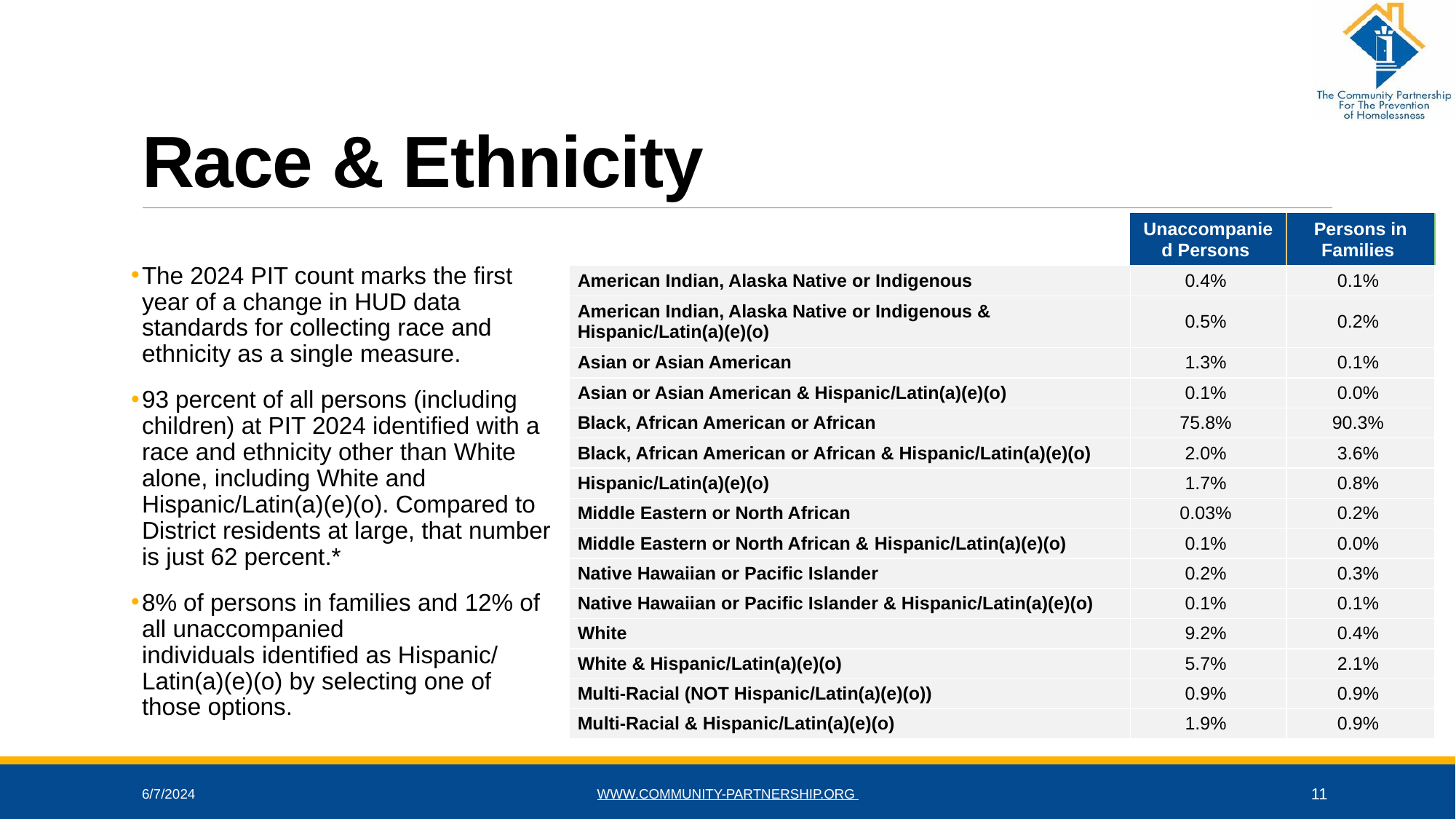

# Race & Ethnicity

|  | Unaccompanied Persons | Persons in Families |
| --- | --- | --- |
| American Indian, Alaska Native or Indigenous | 0.4% | 0.1% |
| American Indian, Alaska Native or Indigenous & Hispanic/Latin(a)(e)(o) | 0.5% | 0.2% |
| Asian or Asian American | 1.3% | 0.1% |
| Asian or Asian American & Hispanic/Latin(a)(e)(o) | 0.1% | 0.0% |
| Black, African American or African | 75.8% | 90.3% |
| Black, African American or African & Hispanic/Latin(a)(e)(o) | 2.0% | 3.6% |
| Hispanic/Latin(a)(e)(o) | 1.7% | 0.8% |
| Middle Eastern or North African | 0.03% | 0.2% |
| Middle Eastern or North African & Hispanic/Latin(a)(e)(o) | 0.1% | 0.0% |
| Native Hawaiian or Pacific Islander | 0.2% | 0.3% |
| Native Hawaiian or Pacific Islander & Hispanic/Latin(a)(e)(o) | 0.1% | 0.1% |
| White | 9.2% | 0.4% |
| White & Hispanic/Latin(a)(e)(o) | 5.7% | 2.1% |
| Multi-Racial (NOT Hispanic/Latin(a)(e)(o)) | 0.9% | 0.9% |
| Multi-Racial & Hispanic/Latin(a)(e)(o) | 1.9% | 0.9% |
The 2024 PIT count marks the first year of a change in HUD data standards for collecting race and ethnicity as a single measure.
93 percent of all persons (including children) at PIT 2024 identified with a race and ethnicity other than White alone, including White and Hispanic/Latin(a)(e)(o). Compared to District residents at large, that number is just 62 percent.*
8% of persons in families and 12% of all unaccompanied individuals identified as Hispanic/ Latin(a)(e)(o) by selecting one of those options.
* U.S. Census Bureau, American Community Survey (ACS) 2023  https://www.census.gov/quickfacts/DC
6/7/2024
www.community-partnership.org
11